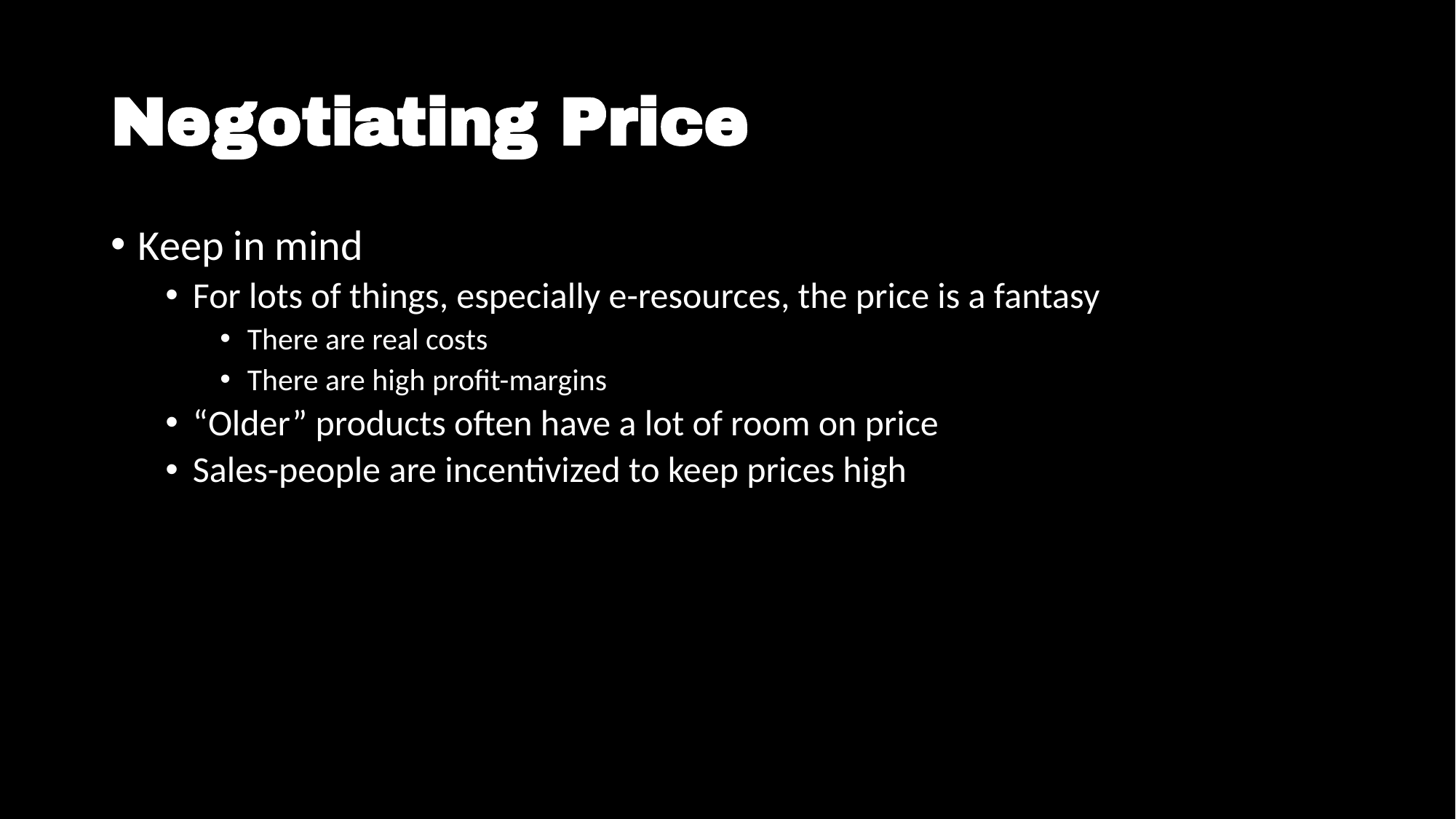

# Negotiating Price
Keep in mind
For lots of things, especially e-resources, the price is a fantasy
There are real costs
There are high profit-margins
“Older” products often have a lot of room on price
Sales-people are incentivized to keep prices high